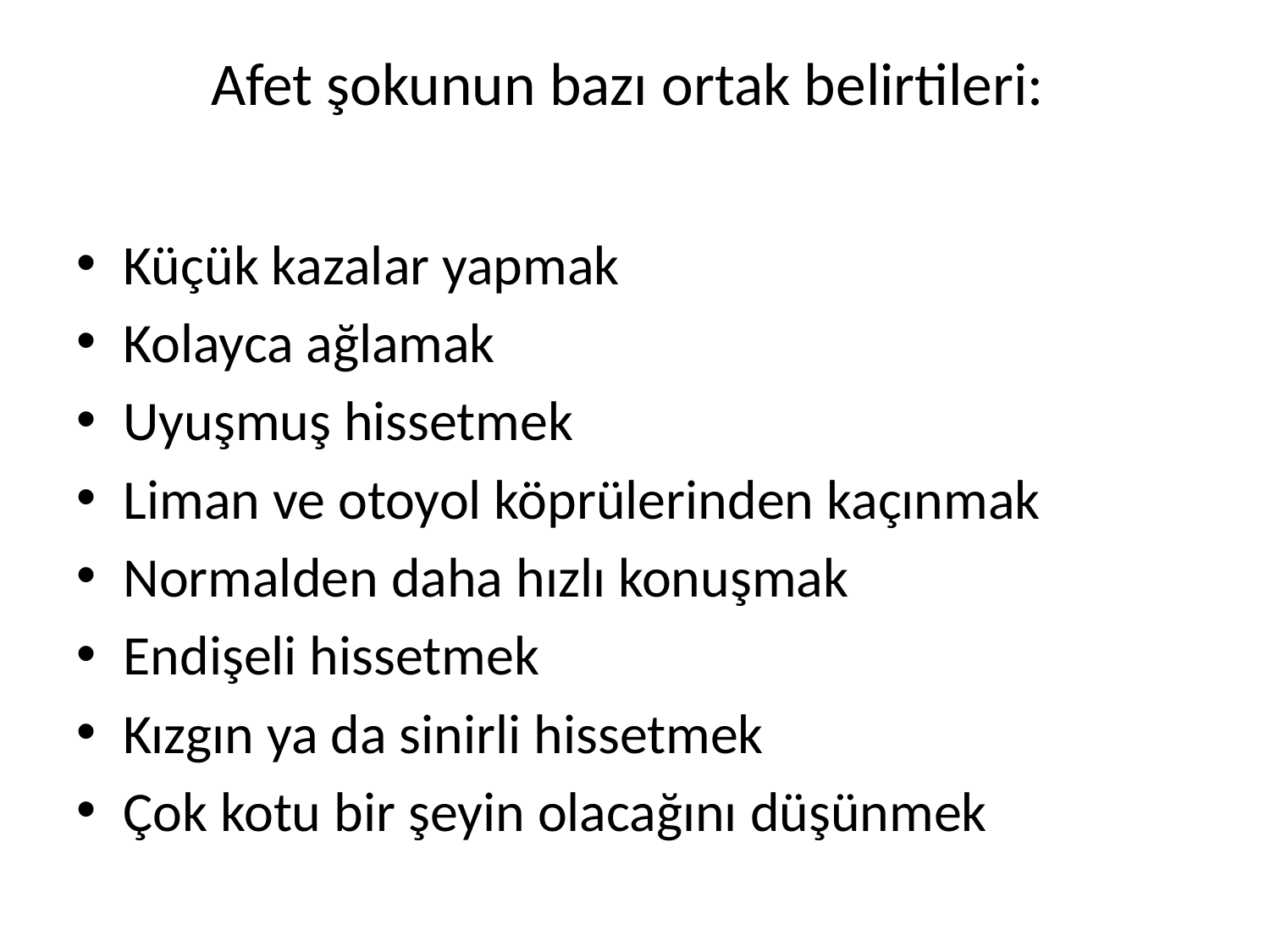

# Afet şokunun bazı ortak belirtileri:
Küçük kazalar yapmak
Kolayca ağlamak
Uyuşmuş hissetmek
Liman ve otoyol köprülerinden kaçınmak
Normalden daha hızlı konuşmak
Endişeli hissetmek
Kızgın ya da sinirli hissetmek
Çok kotu bir şeyin olacağını düşünmek